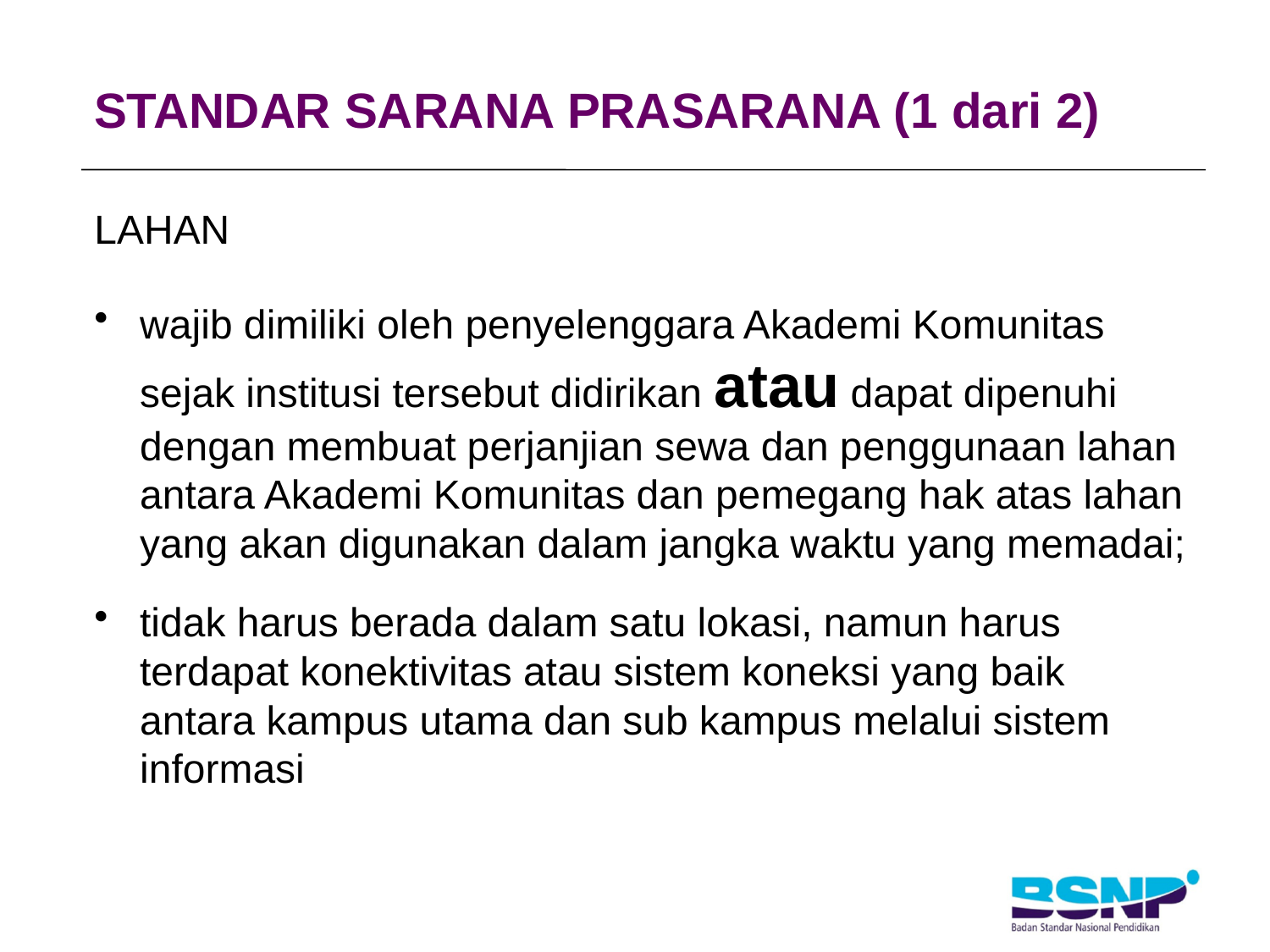

# STANDAR SARANA PRASARANA (1 dari 2)
LAHAN
wajib dimiliki oleh penyelenggara Akademi Komunitas sejak institusi tersebut didirikan atau dapat dipenuhi dengan membuat perjanjian sewa dan penggunaan lahan antara Akademi Komunitas dan pemegang hak atas lahan yang akan digunakan dalam jangka waktu yang memadai;
tidak harus berada dalam satu lokasi, namun harus terdapat konektivitas atau sistem koneksi yang baik antara kampus utama dan sub kampus melalui sistem informasi